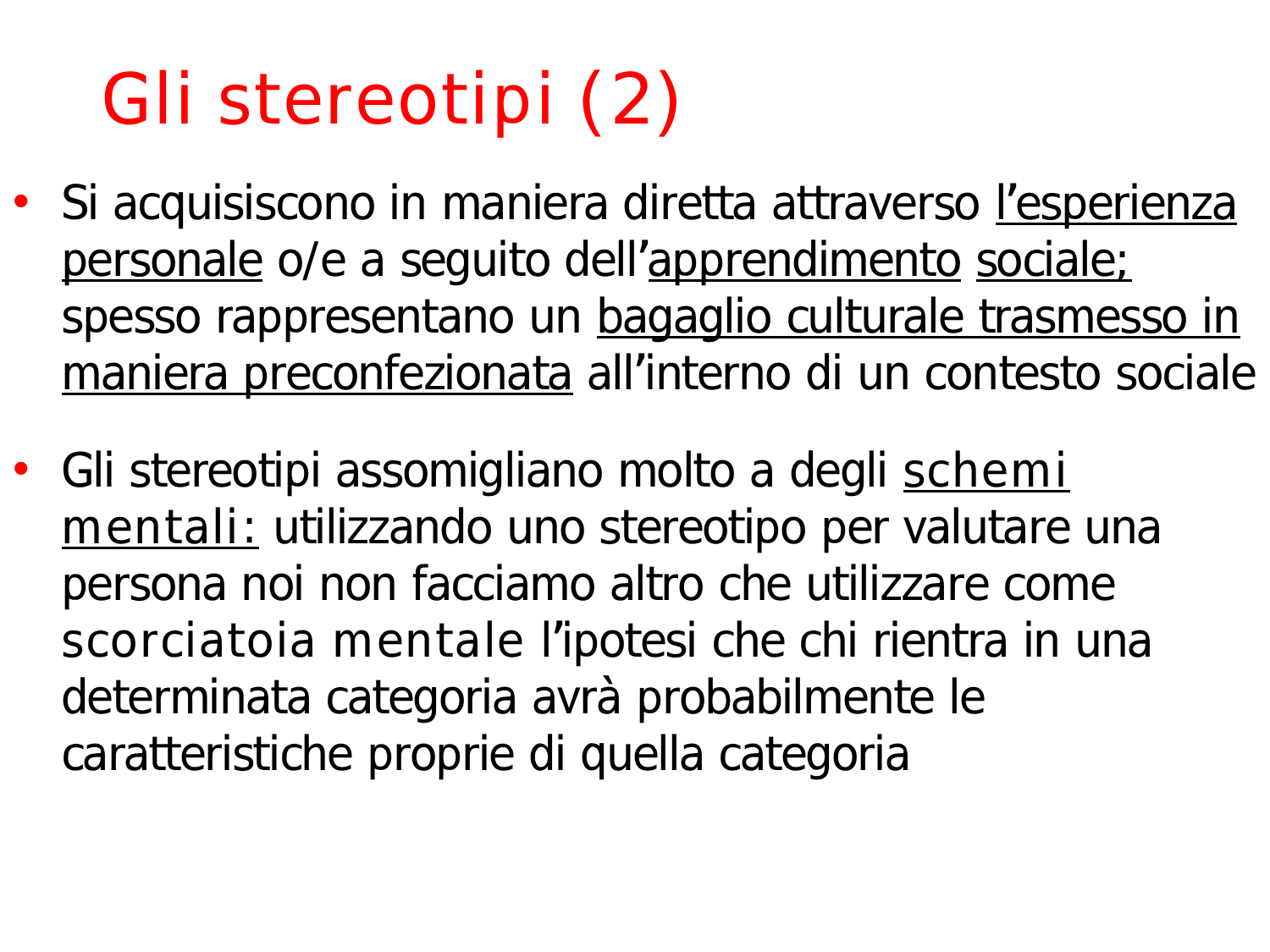

# Gli stereotipi (2)
Si acquisiscono in maniera diretta attraverso l’esperienza personale o/e a seguito dell’apprendimento sociale; spesso rappresentano un bagaglio culturale trasmesso in maniera preconfezionata all’interno di un contesto sociale
Gli stereotipi assomigliano molto a degli schemi mentali: utilizzando uno stereotipo per valutare una persona noi non facciamo altro che utilizzare come scorciatoia mentale l’ipotesi che chi rientra in una determinata categoria avrà probabilmente le caratteristiche proprie di quella categoria